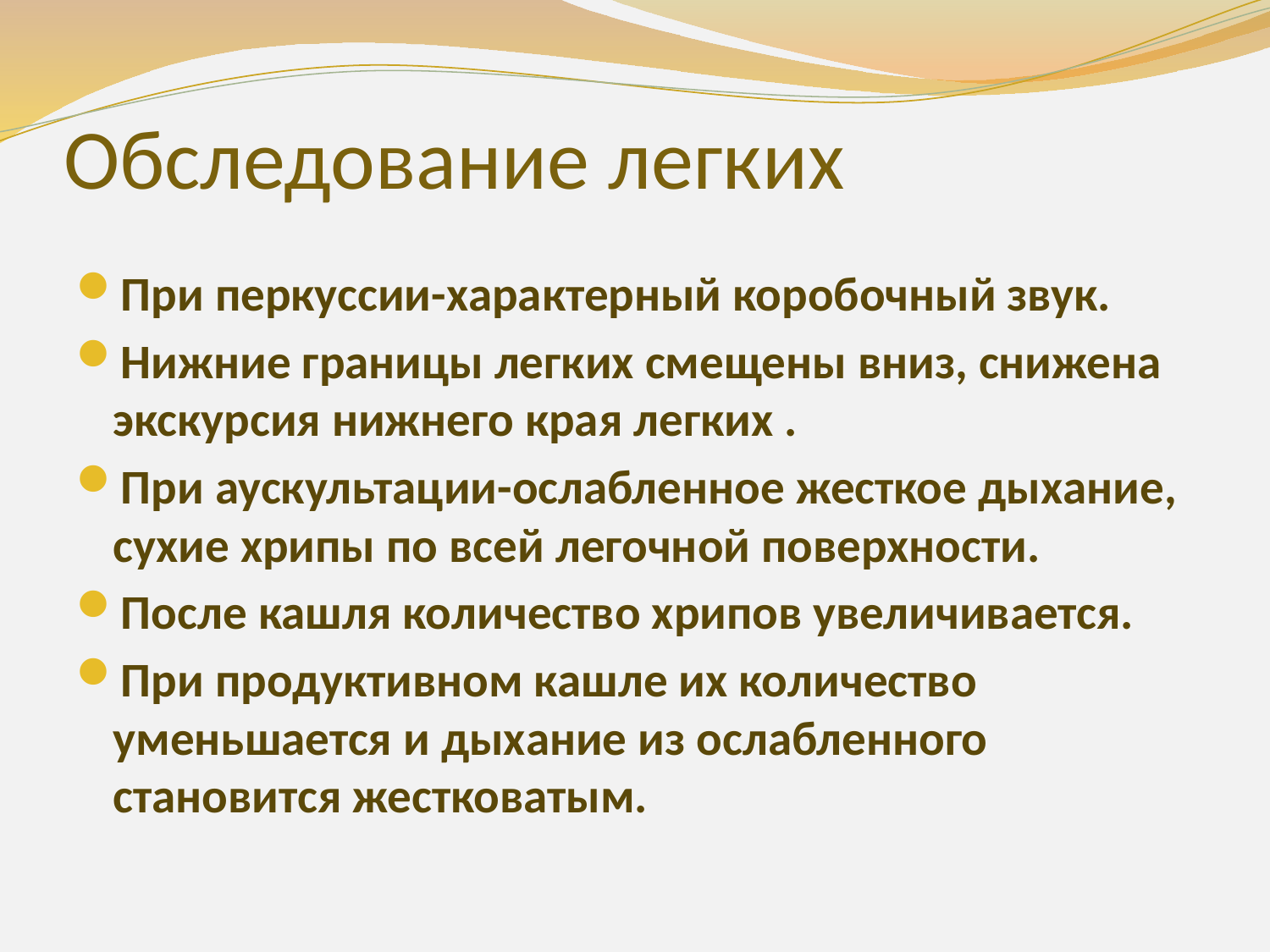

# Обследование легких
При перкуссии-характерный коробочный звук.
Нижние границы легких смещены вниз, снижена экскурсия нижнего края легких .
При аускультации-ослабленное жесткое дыхание, сухие хрипы по всей легочной поверхности.
После кашля количество хрипов увеличивается.
При продуктивном кашле их количество уменьшается и дыхание из ослабленного становится жестковатым.